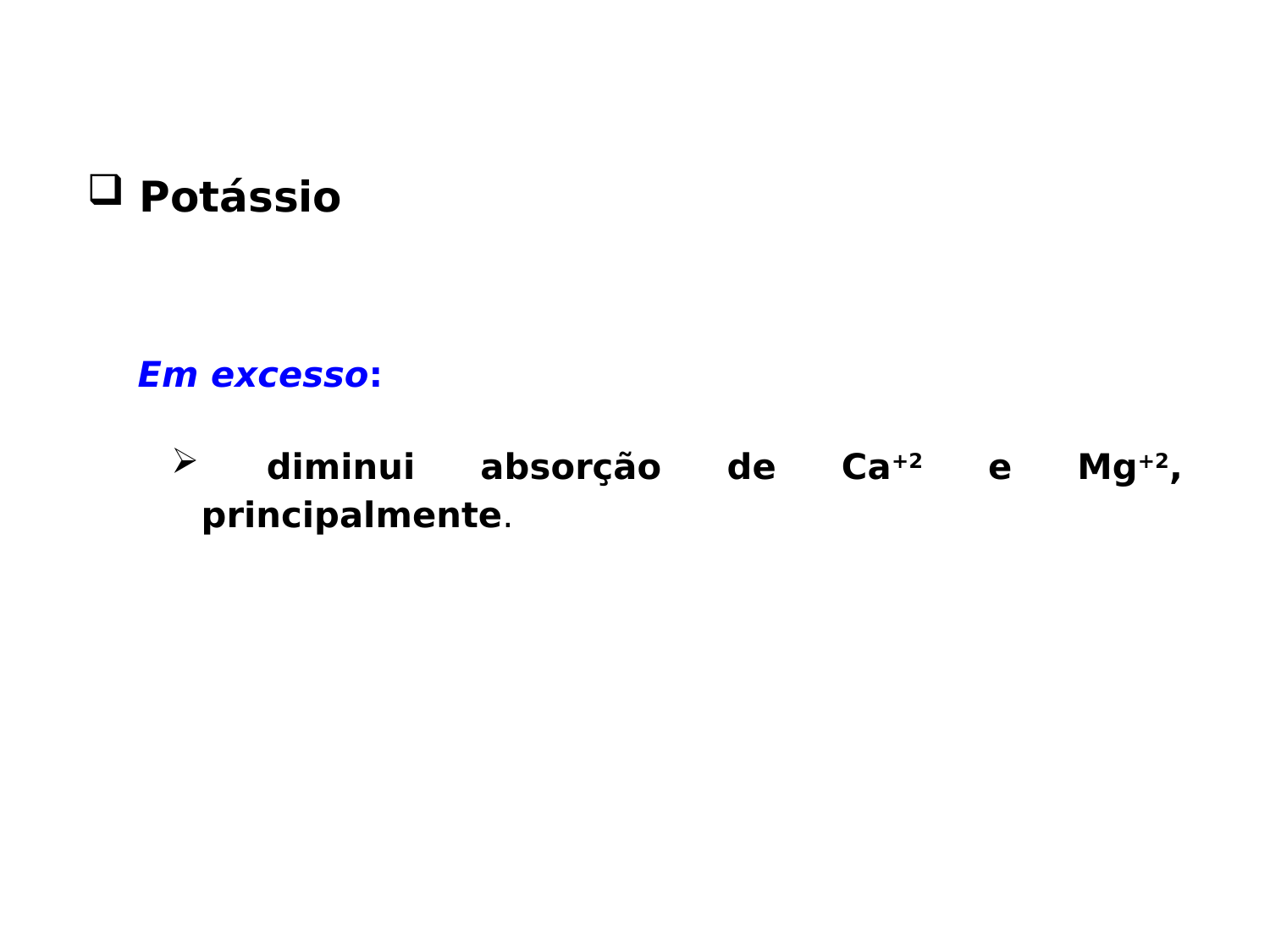

Potássio
Em excesso:

 diminui absorção de Ca+2 e Mg+2, principalmente.